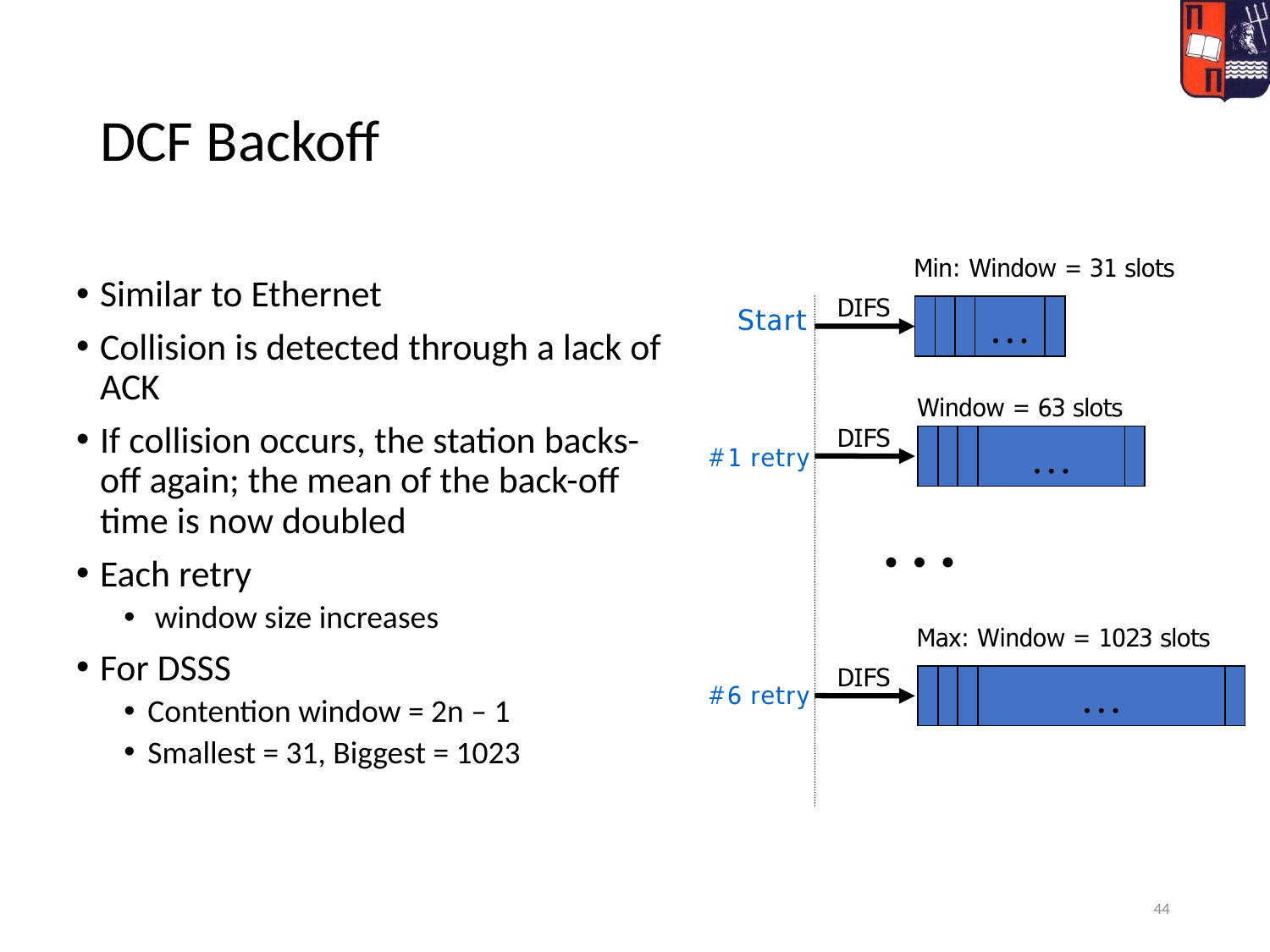

# DCF Backoff
Min: Window = 31 slots
DIFS
Start

…

Similar to Ethernet
Collision is detected through a lack of ACK
If collision occurs, the station backs-off again; the mean of the back-off time is now doubled
Each retry
 window size increases
For DSSS
Contention window = 2n – 1
Smallest = 31, Biggest = 1023
Window = 63 slots
DIFS

…

#1 retry
…
Max: Window = 1023 slots
DIFS

…

#6 retry
44